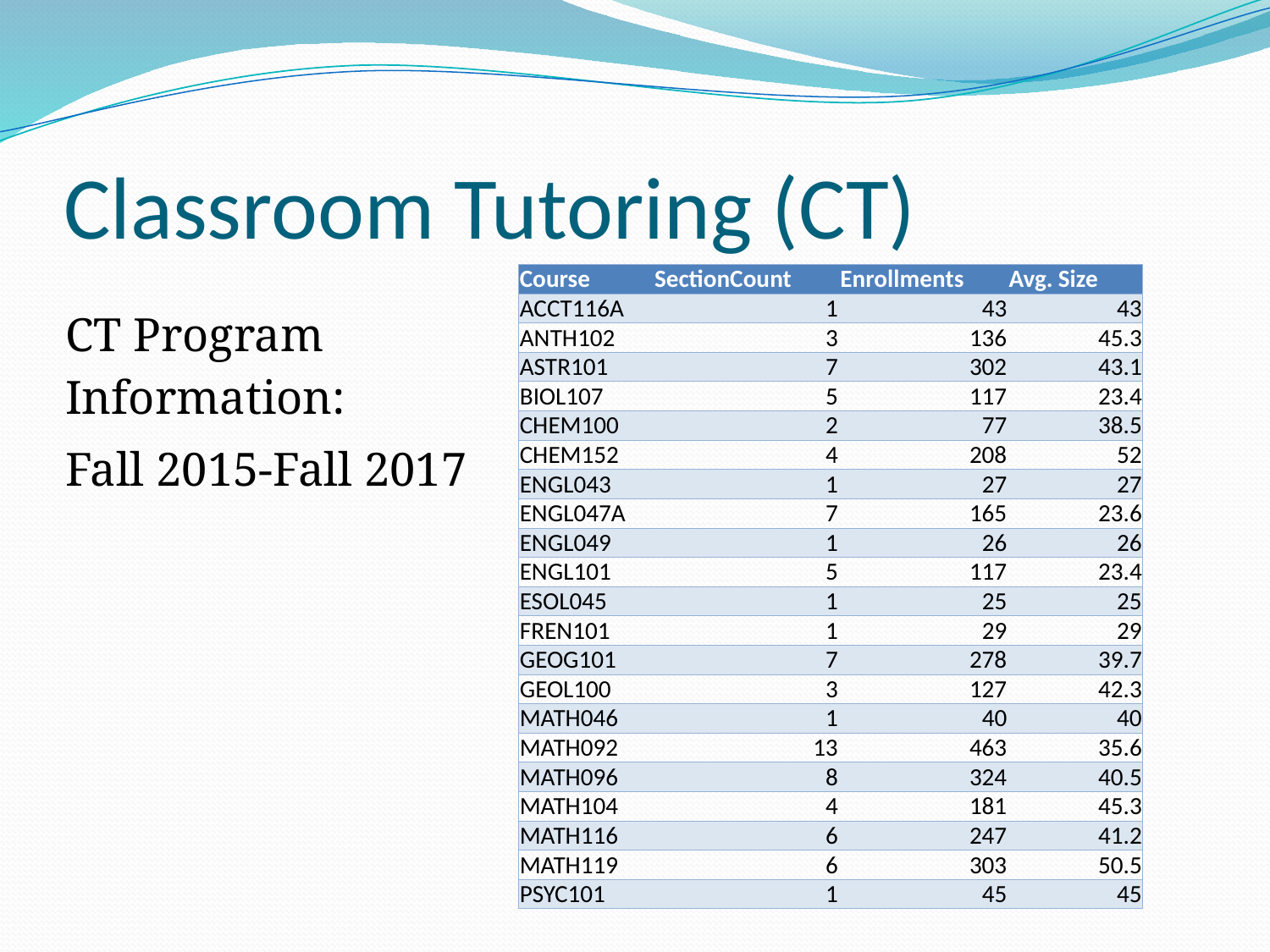

# Classroom Tutoring (CT)
| Course | SectionCount | Enrollments | Avg. Size |
| --- | --- | --- | --- |
| ACCT116A | 1 | 43 | 43 |
| ANTH102 | 3 | 136 | 45.3 |
| ASTR101 | 7 | 302 | 43.1 |
| BIOL107 | 5 | 117 | 23.4 |
| CHEM100 | 2 | 77 | 38.5 |
| CHEM152 | 4 | 208 | 52 |
| ENGL043 | 1 | 27 | 27 |
| ENGL047A | 7 | 165 | 23.6 |
| ENGL049 | 1 | 26 | 26 |
| ENGL101 | 5 | 117 | 23.4 |
| ESOL045 | 1 | 25 | 25 |
| FREN101 | 1 | 29 | 29 |
| GEOG101 | 7 | 278 | 39.7 |
| GEOL100 | 3 | 127 | 42.3 |
| MATH046 | 1 | 40 | 40 |
| MATH092 | 13 | 463 | 35.6 |
| MATH096 | 8 | 324 | 40.5 |
| MATH104 | 4 | 181 | 45.3 |
| MATH116 | 6 | 247 | 41.2 |
| MATH119 | 6 | 303 | 50.5 |
| PSYC101 | 1 | 45 | 45 |
CT Program Information:
Fall 2015-Fall 2017